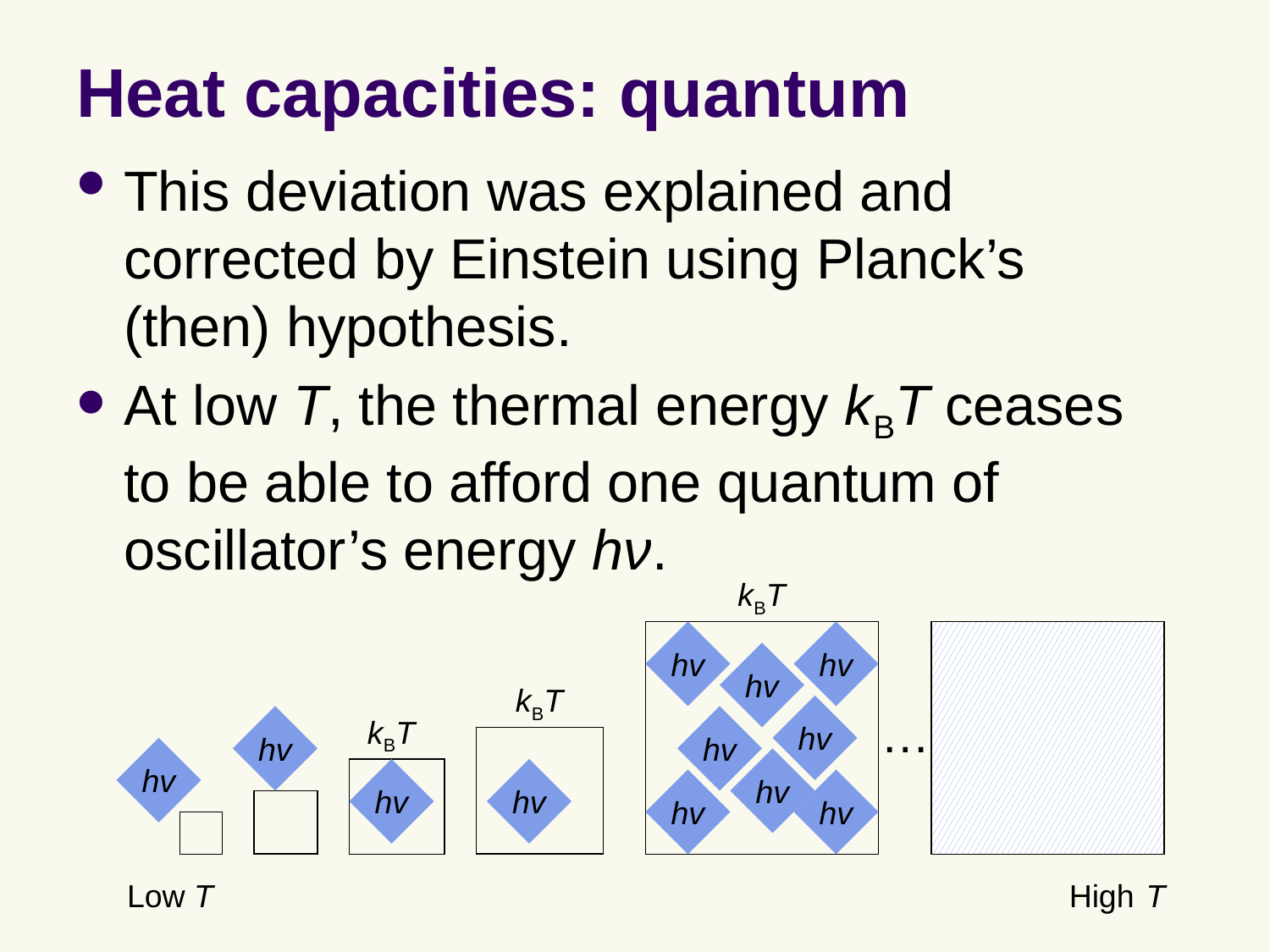

# Heat capacities: quantum
This deviation was explained and corrected by Einstein using Planck’s (then) hypothesis.
At low T, the thermal energy kBT ceases to be able to afford one quantum of oscillator’s energy hν.
kBT

hv
hv

hv
kBT
hv
…
hv
kBT
hv

hv
hv

hv
hv
hv
hv

 Low T	                                                                                             High T